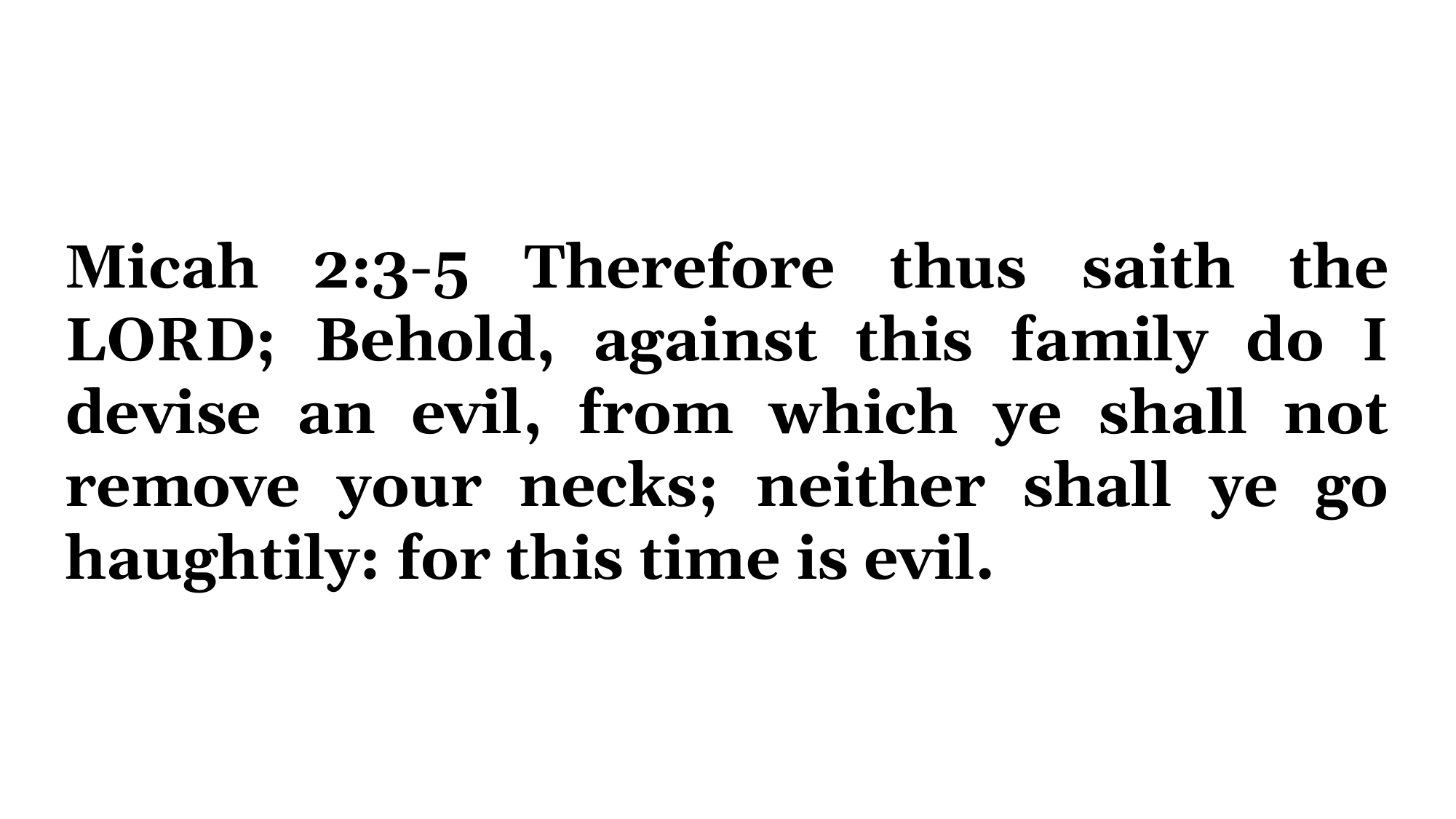

Micah 2:3-5 Therefore thus saith the LORD; Behold, against this family do I devise an evil, from which ye shall not remove your necks; neither shall ye go haughtily: for this time is evil.